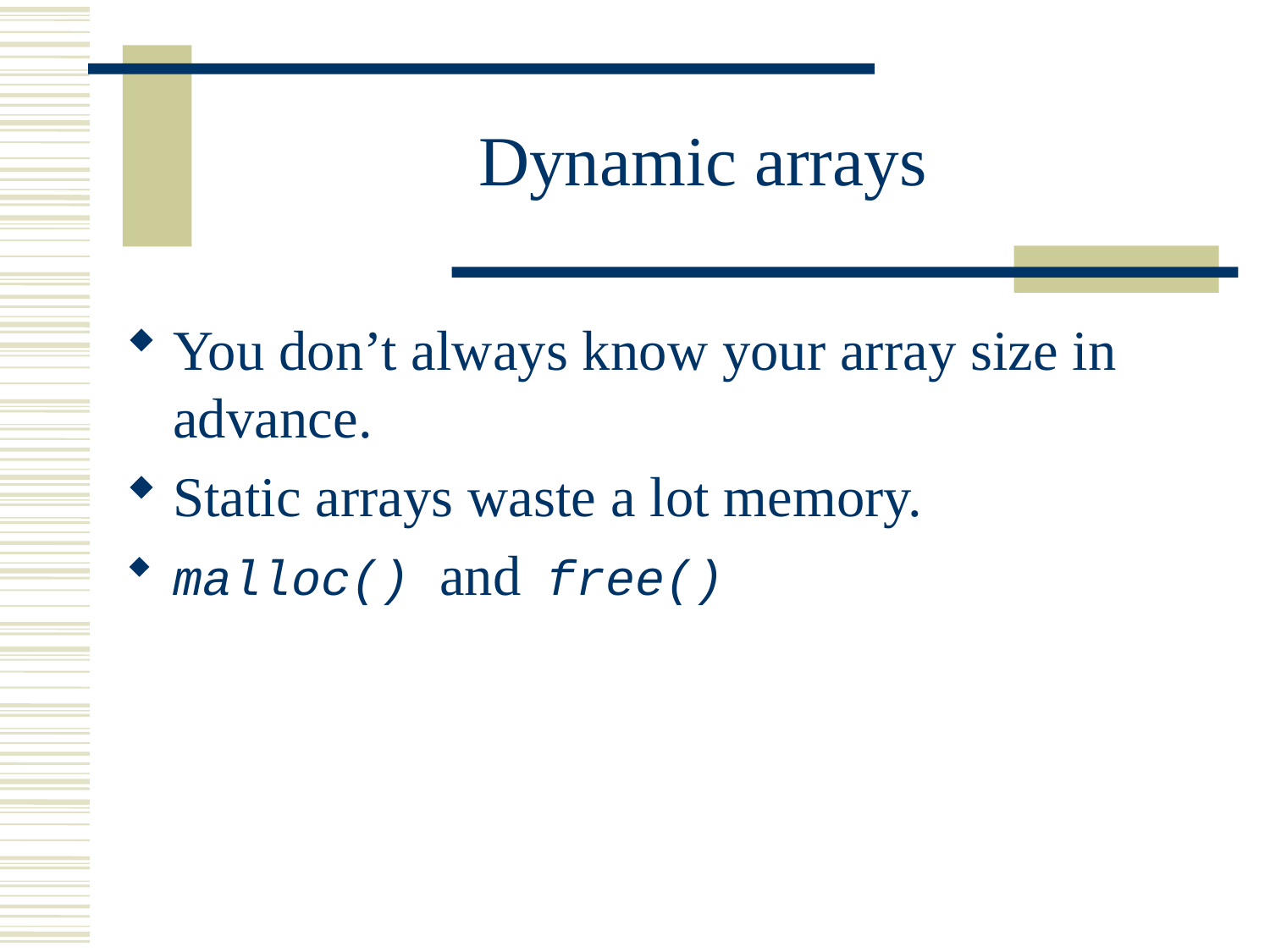

# Dynamic arrays
You don’t always know your array size in advance.
Static arrays waste a lot memory.
malloc() and free()